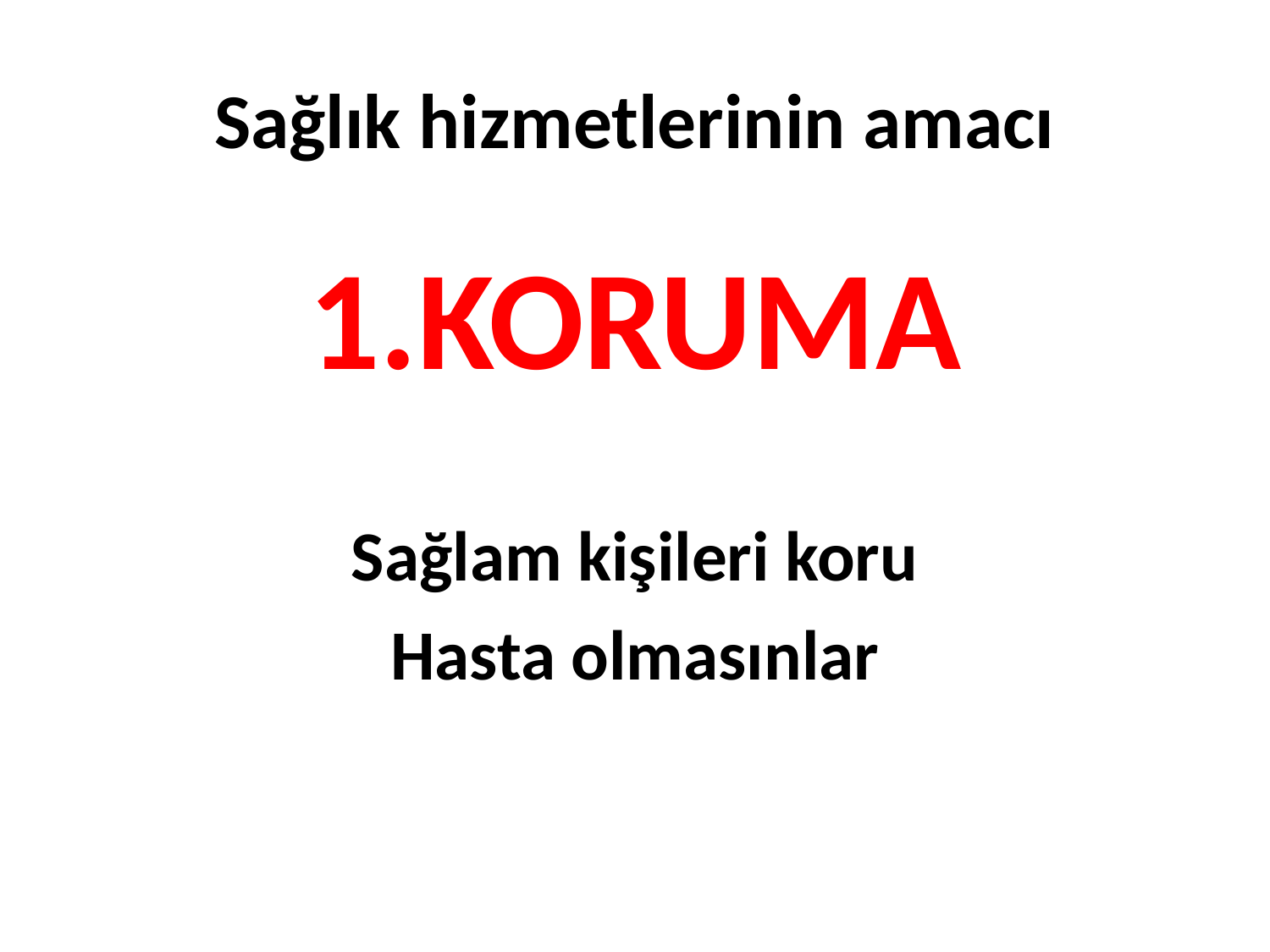

# Sağlık hizmetlerinin amacı
KORUMA

Sağlam kişileri koru
Hasta olmasınlar